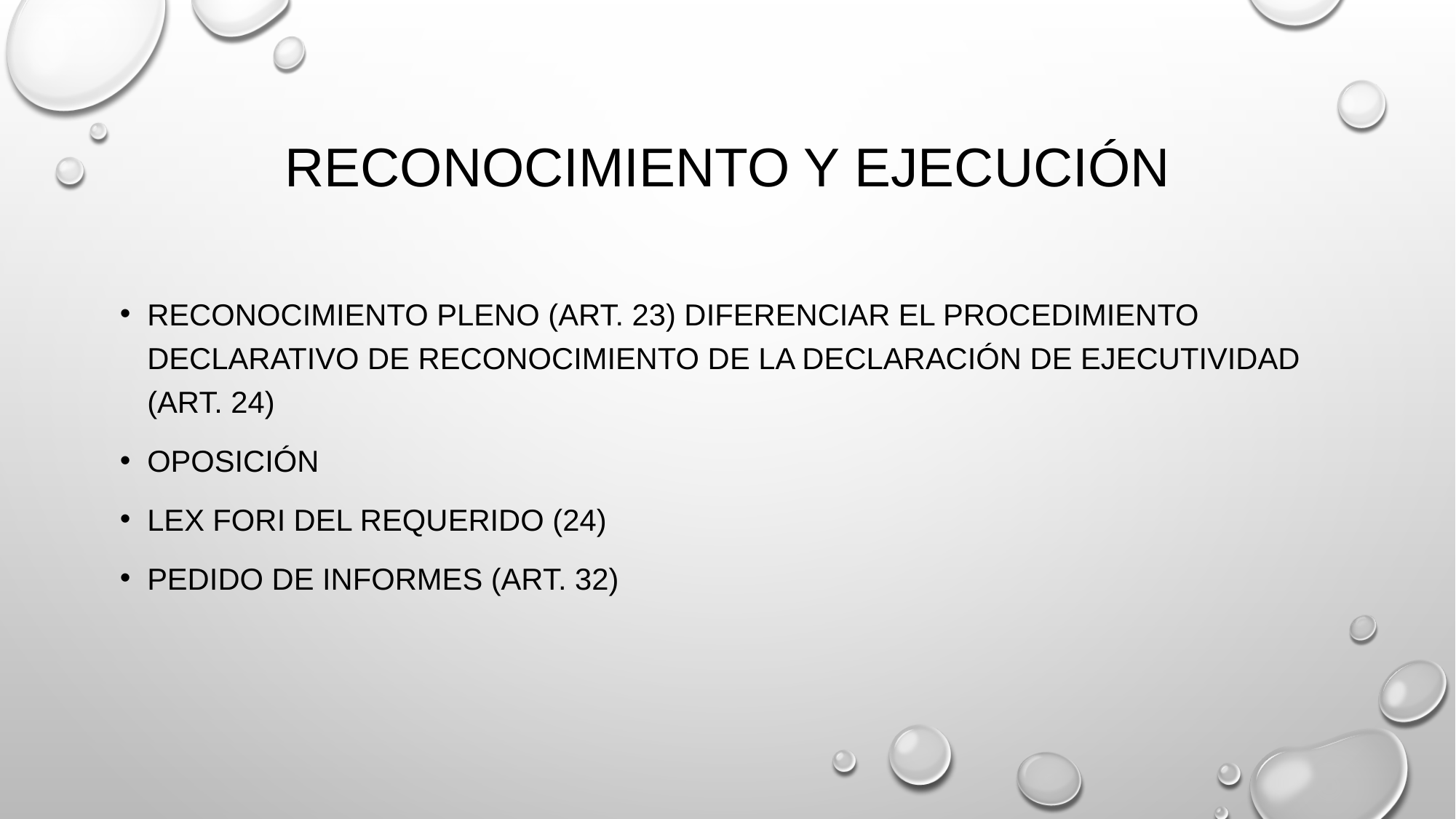

# Reconocimiento y ejecución
Reconocimiento pleno (ART. 23) diferenciar el procedimiento declarativo de reconocimiento de la declaración de ejecutividad (art. 24)
Oposición
Lex fori del requerido (24)
Pedido de informes (art. 32)